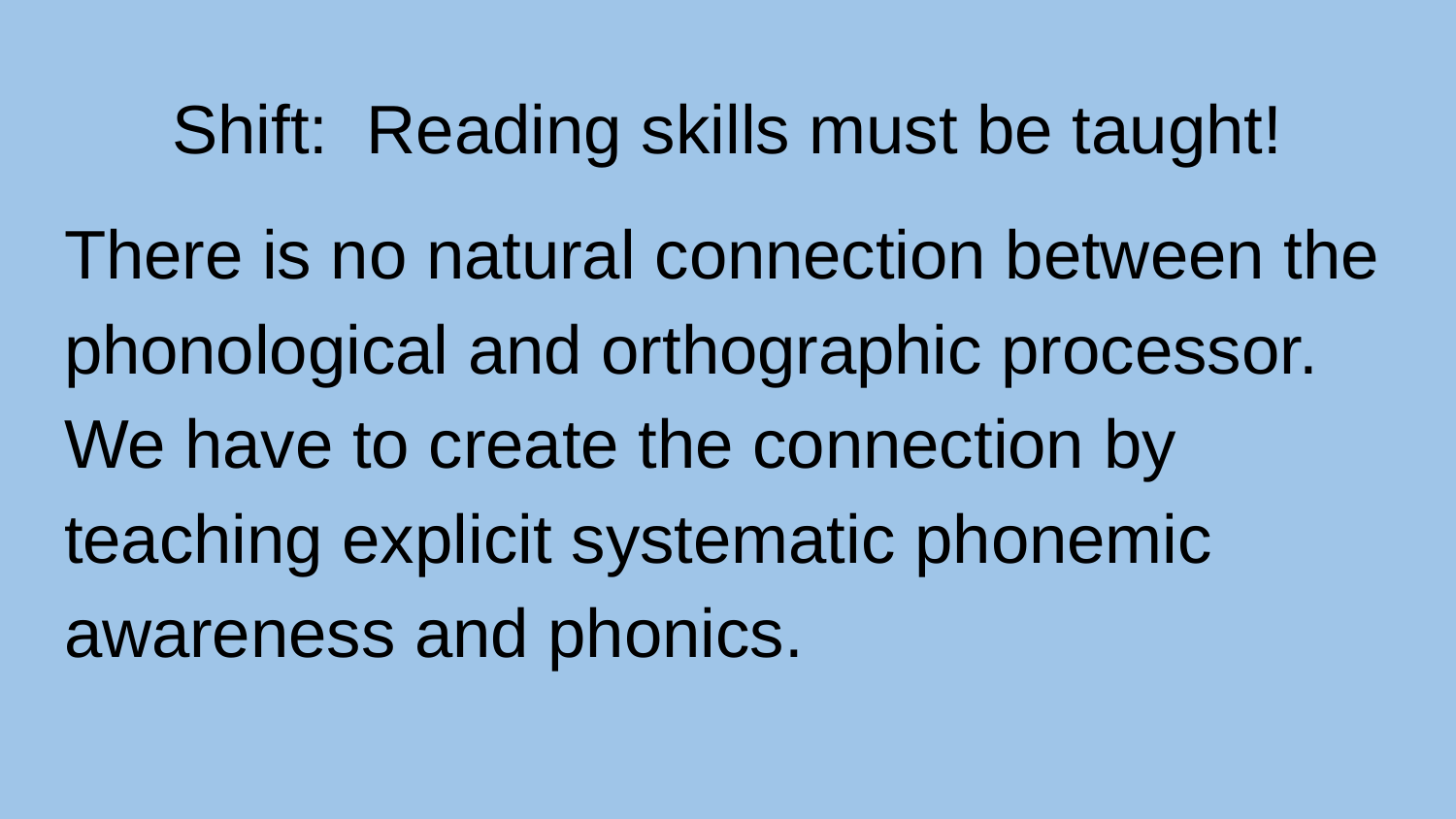

# Shift:  Reading skills must be taught!
There is no natural connection between the phonological and orthographic processor.  We have to create the connection by teaching explicit systematic phonemic awareness and phonics.